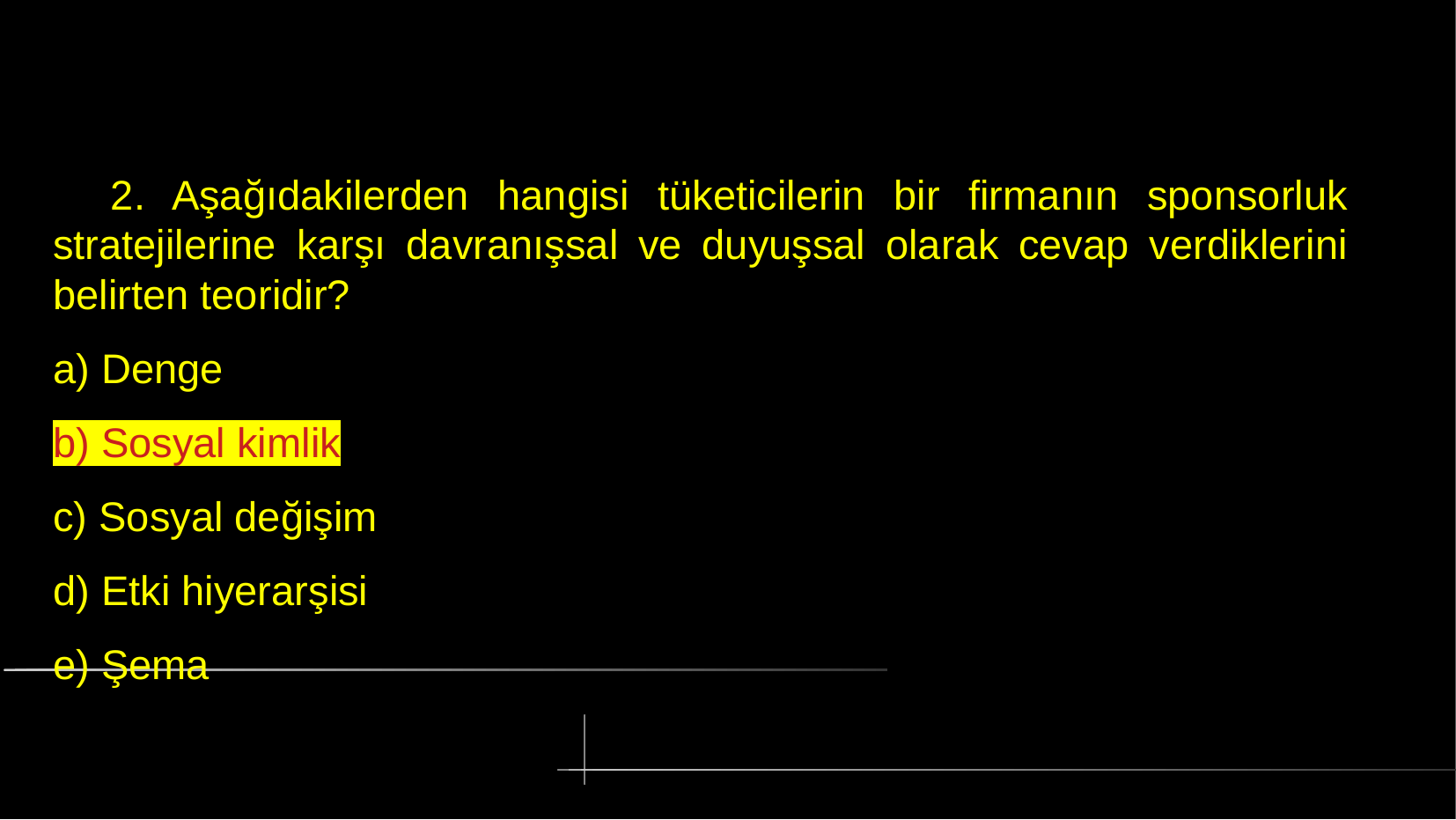

# 2. Aşağıdakilerden hangisi tüketicilerin bir firmanın sponsorluk stratejilerine karşı davranışsal ve duyuşsal olarak cevap verdiklerini belirten teoridir?
a) Denge
b) Sosyal kimlik
c) Sosyal değişim
d) Etki hiyerarşisi
e) Şema